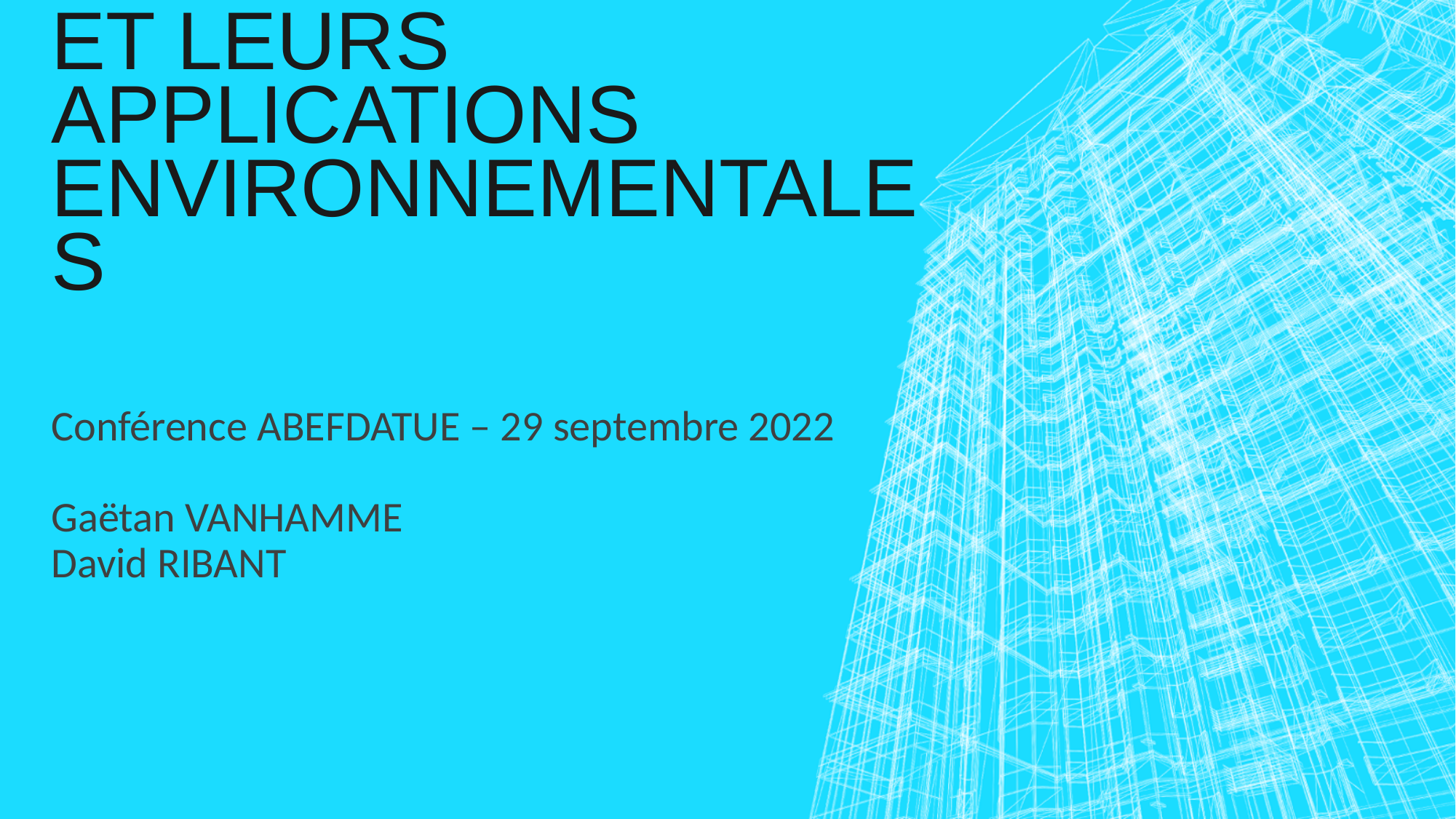

# Les poursuites pénales et leurs applications environnementales
Conférence ABEFDATUE – 29 septembre 2022

Gaëtan VANHAMME
David RIBANT